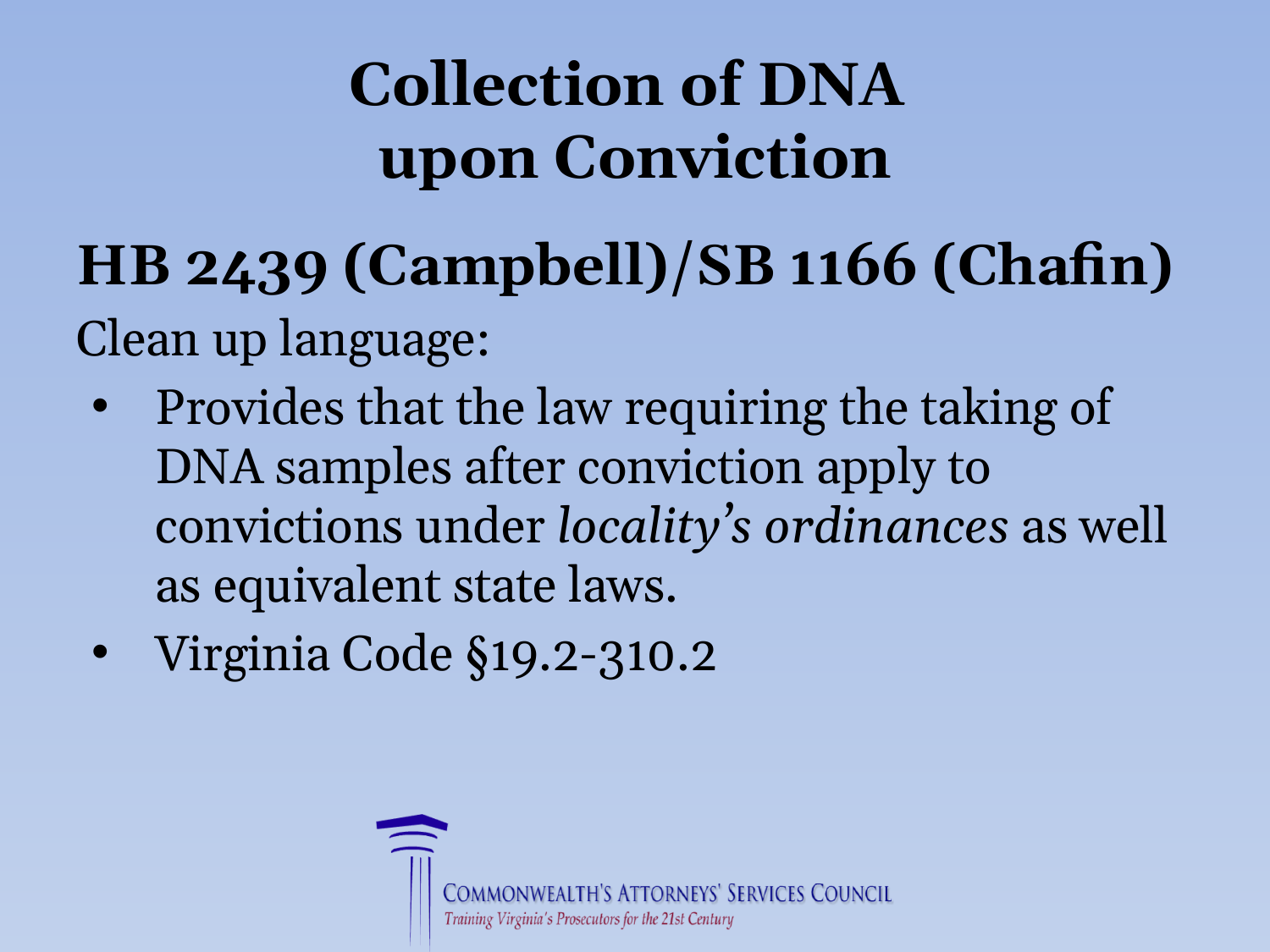

# Collection of DNA upon Conviction
HB 2439 (Campbell)/SB 1166 (Chafin)
Clean up language:
Provides that the law requiring the taking of DNA samples after conviction apply to convictions under locality’s ordinances as well as equivalent state laws.
Virginia Code §19.2-310.2